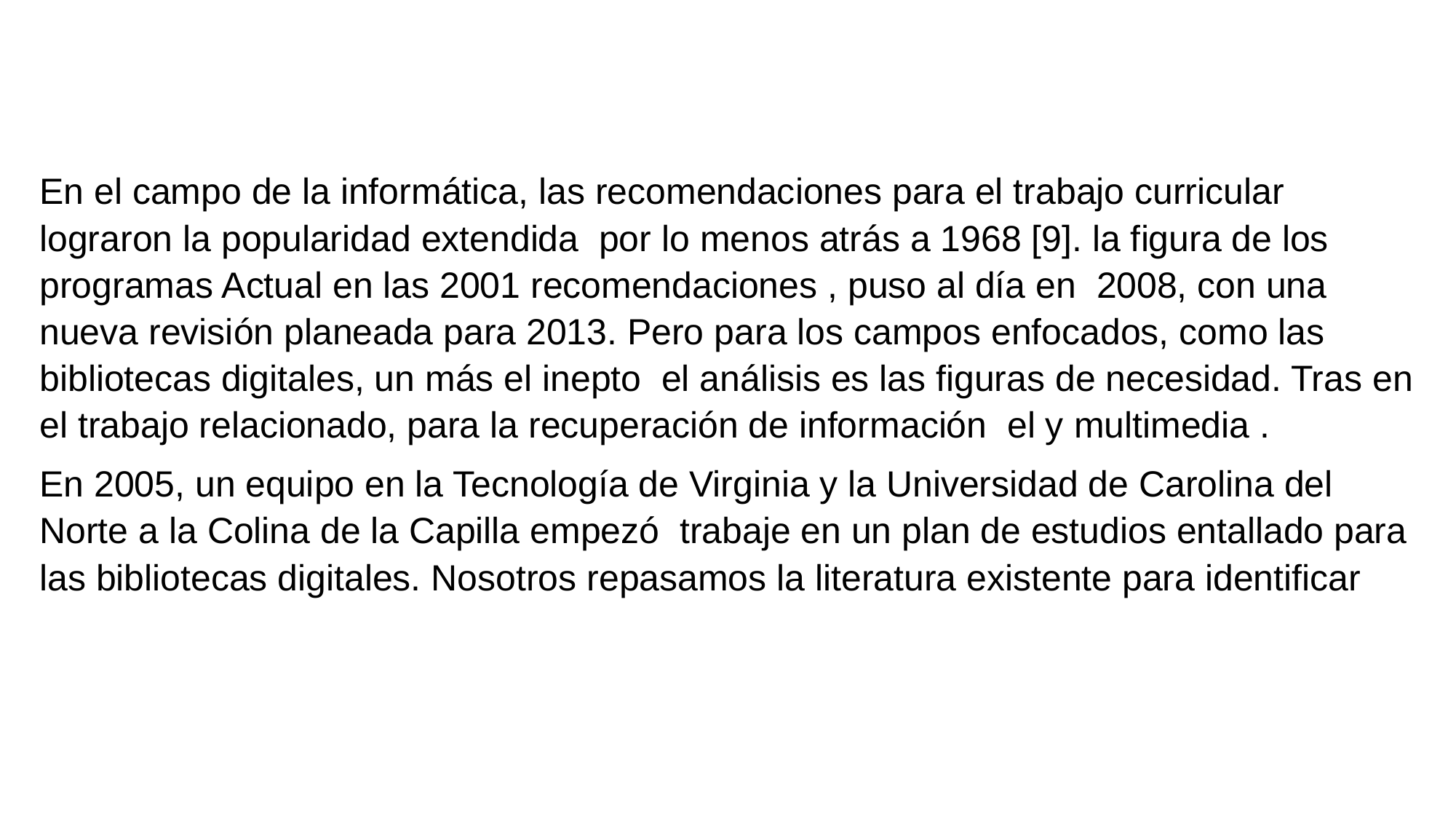

En el campo de la informática, las recomendaciones para el trabajo curricular lograron la popularidad extendida  por lo menos atrás a 1968 [9]. la figura de los programas Actual en las 2001 recomendaciones , puso al día en  2008, con una nueva revisión planeada para 2013. Pero para los campos enfocados, como las bibliotecas digitales, un más el inepto  el análisis es las figuras de necesidad. Tras en el trabajo relacionado, para la recuperación de información  el y multimedia .
En 2005, un equipo en la Tecnología de Virginia y la Universidad de Carolina del Norte a la Colina de la Capilla empezó  trabaje en un plan de estudios entallado para las bibliotecas digitales. Nosotros repasamos la literatura existente para identificar